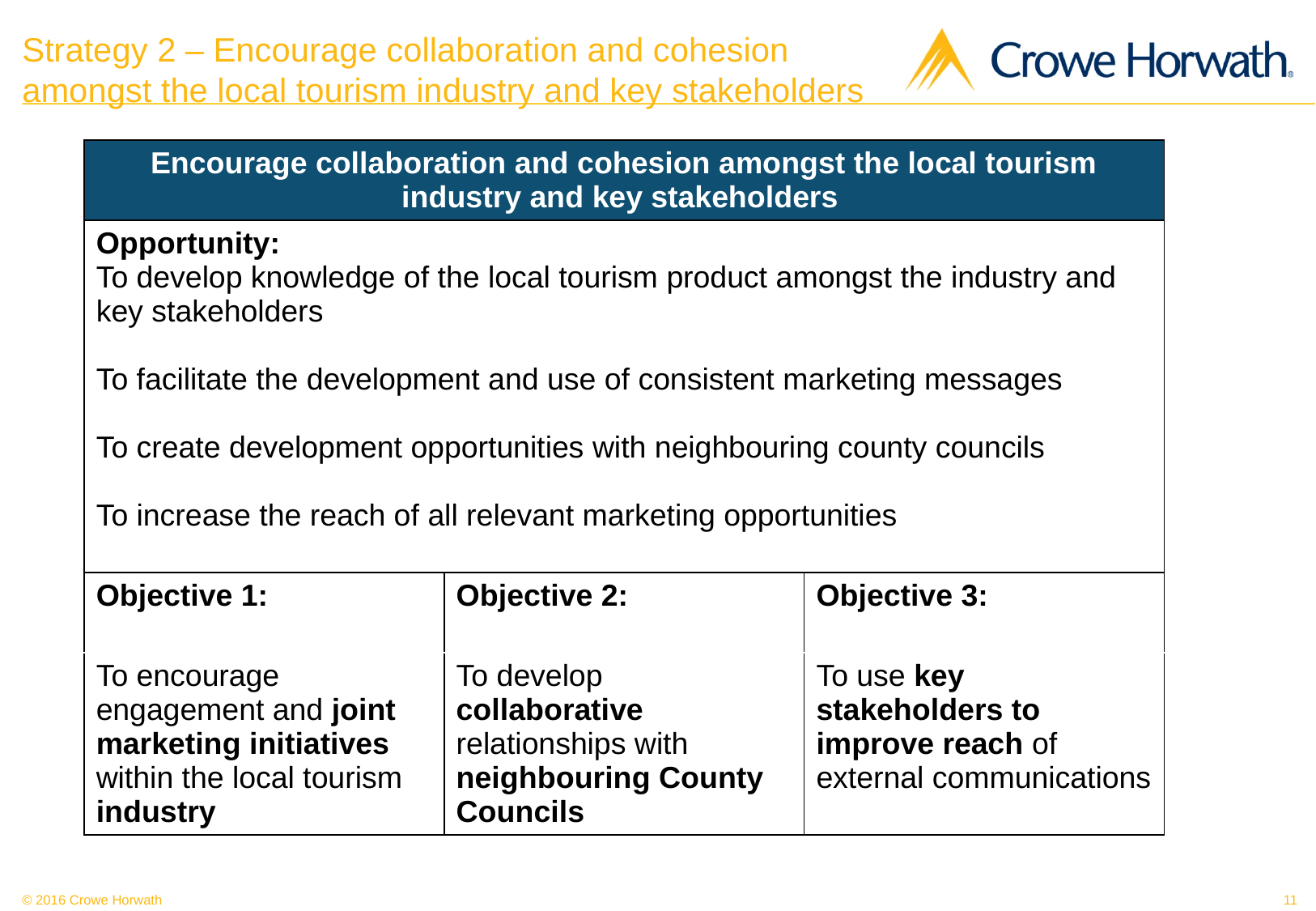

# Strategy 2 – Encourage collaboration and cohesion amongst the local tourism industry and key stakeholders
| Encourage collaboration and cohesion amongst the local tourism industry and key stakeholders |  |  |
| --- | --- | --- |
| Opportunity: To develop knowledge of the local tourism product amongst the industry and key stakeholders To facilitate the development and use of consistent marketing messages To create development opportunities with neighbouring county councils To increase the reach of all relevant marketing opportunities |  |  |
| Objective 1: | Objective 2: | Objective 3: |
| To encourage engagement and joint marketing initiatives within the local tourism industry | To develop collaborative relationships with neighbouring County Councils | To use key stakeholders to improve reach of external communications |